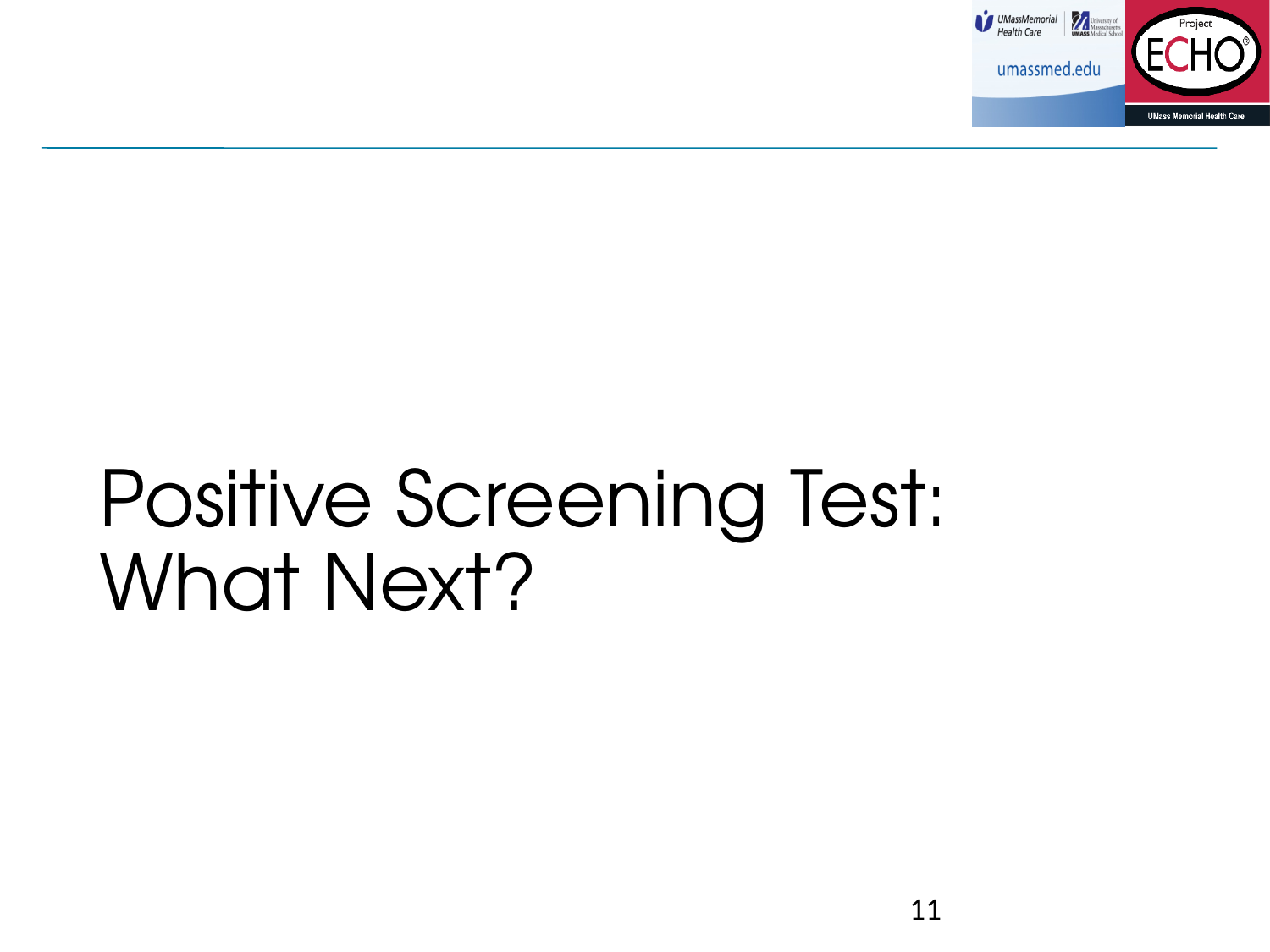

# Positive Screening Test: What Next?

11